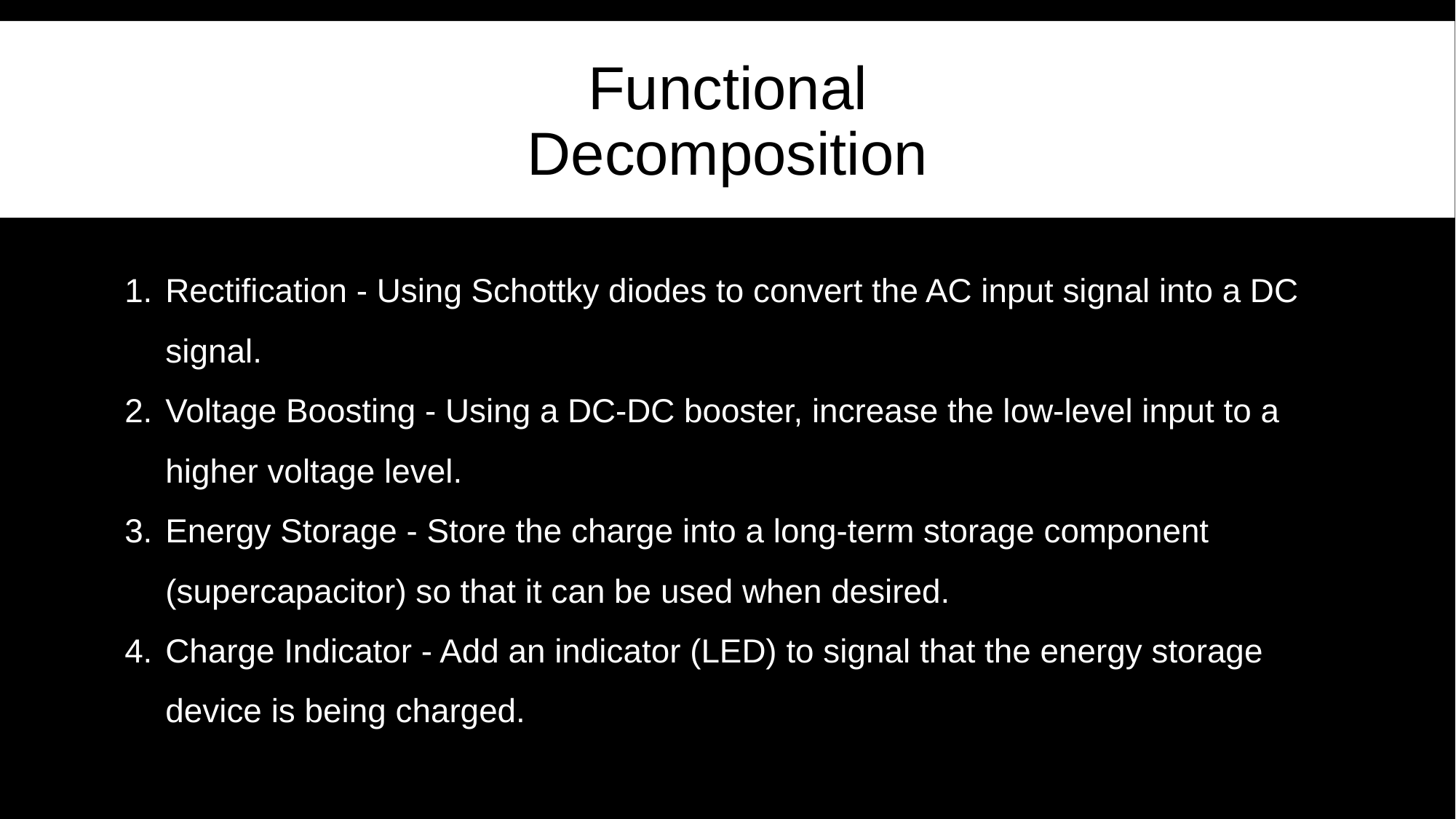

# Functional Decomposition
Rectification - Using Schottky diodes to convert the AC input signal into a DC signal.
Voltage Boosting - Using a DC-DC booster, increase the low-level input to a higher voltage level.
Energy Storage - Store the charge into a long-term storage component (supercapacitor) so that it can be used when desired.
Charge Indicator - Add an indicator (LED) to signal that the energy storage device is being charged.